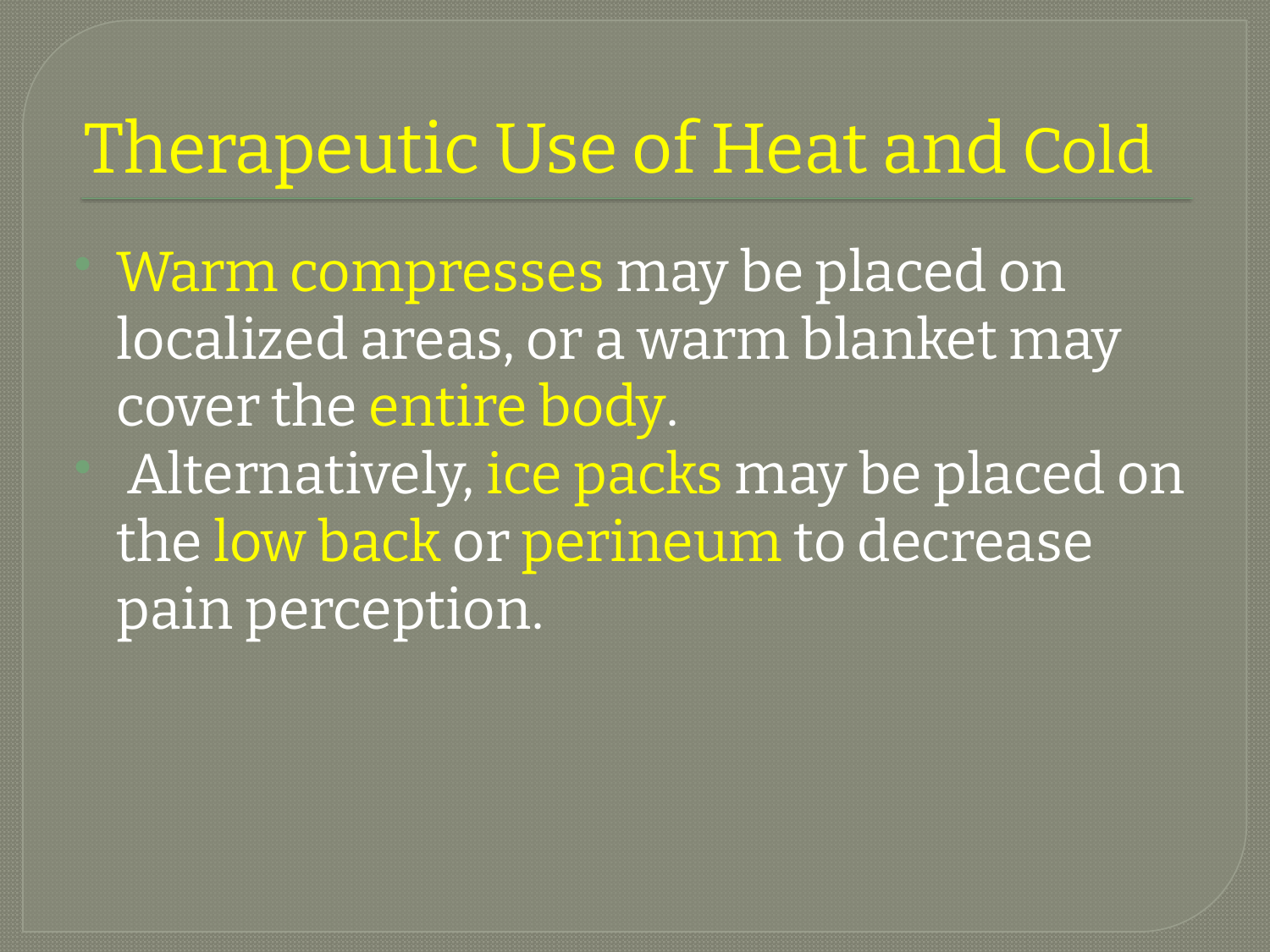

# Therapeutic Use of Heat and Cold
Warm compresses may be placed on localized areas, or a warm blanket may cover the entire body.
 Alternatively, ice packs may be placed on the low back or perineum to decrease pain perception.